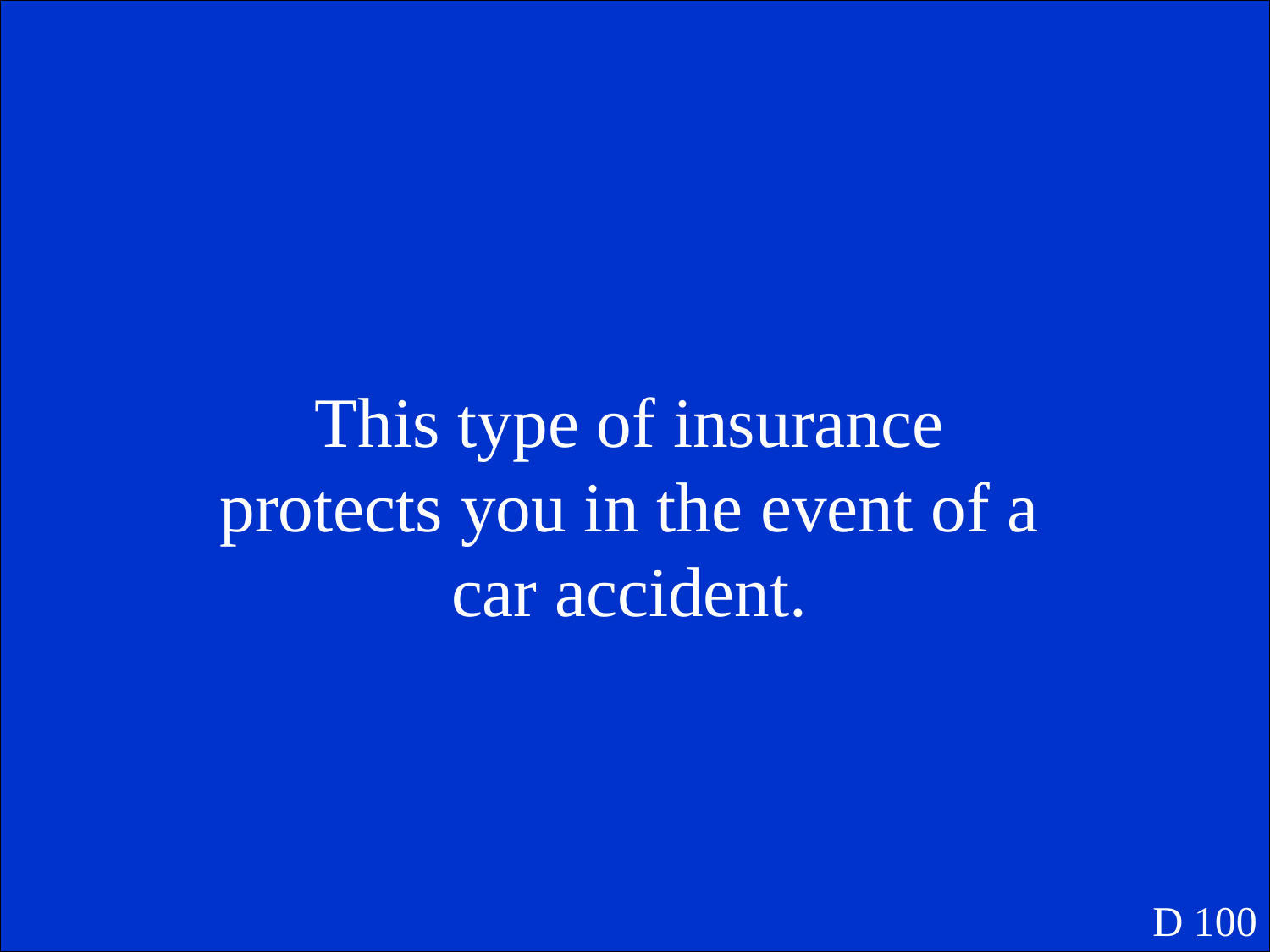

This type of insurance protects you in the event of a car accident.
D 100